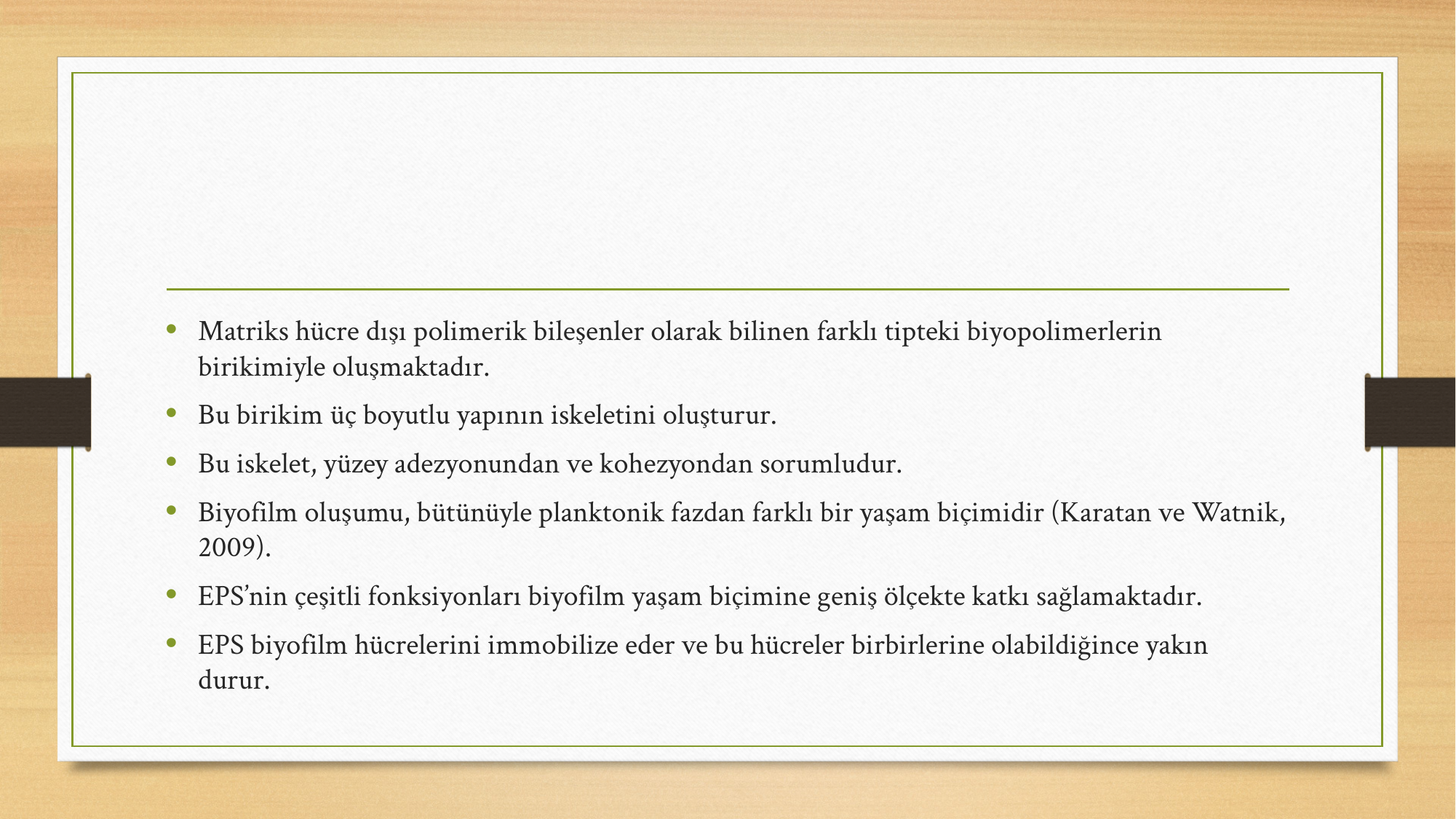

#
Matriks hücre dışı polimerik bileşenler olarak bilinen farklı tipteki biyopolimerlerin birikimiyle oluşmaktadır.
Bu birikim üç boyutlu yapının iskeletini oluşturur.
Bu iskelet, yüzey adezyonundan ve kohezyondan sorumludur.
Biyofilm oluşumu, bütünüyle planktonik fazdan farklı bir yaşam biçimidir (Karatan ve Watnik, 2009).
EPS’nin çeşitli fonksiyonları biyofilm yaşam biçimine geniş ölçekte katkı sağlamaktadır.
EPS biyofilm hücrelerini immobilize eder ve bu hücreler birbirlerine olabildiğince yakın durur.